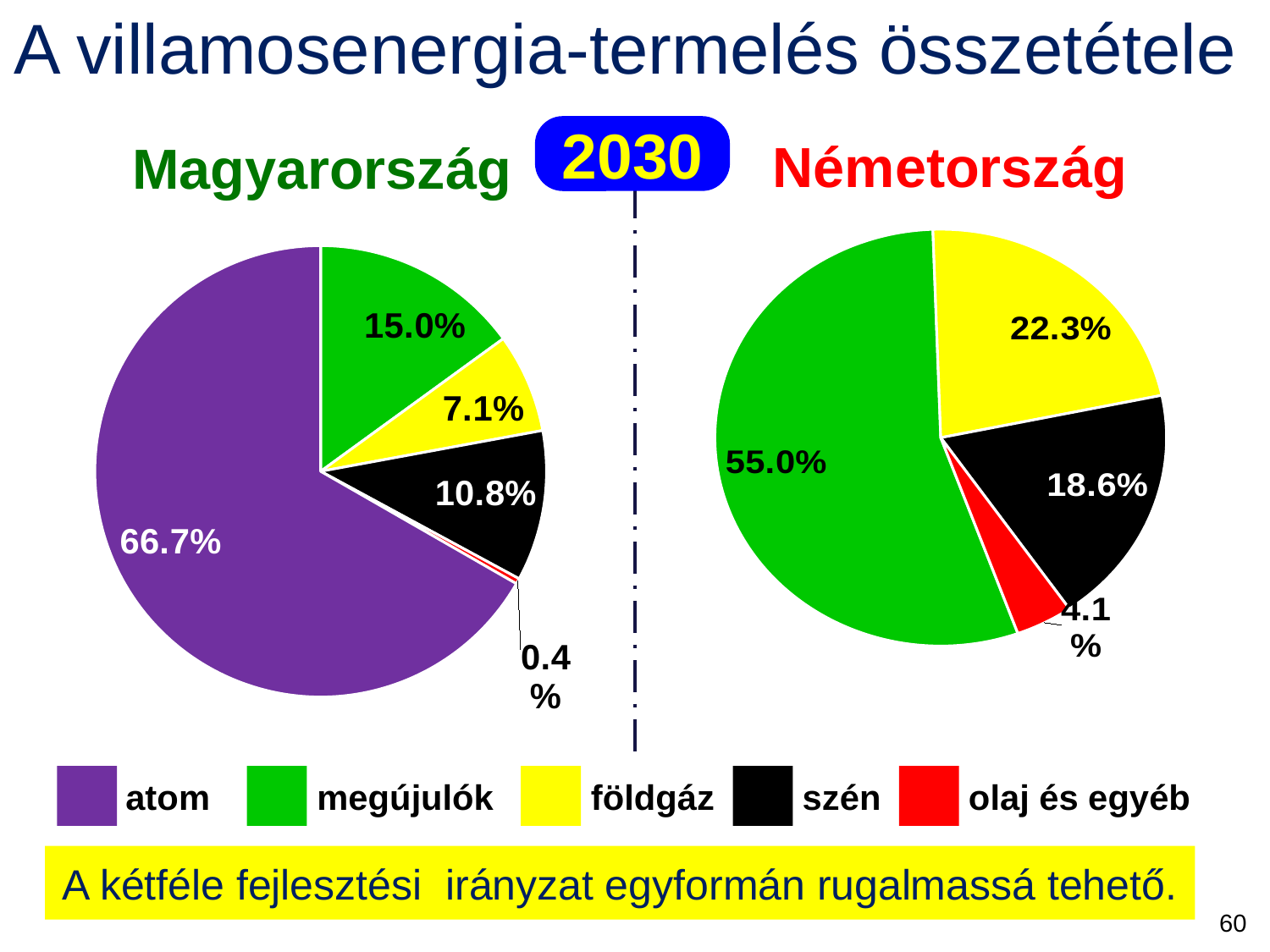

# A villamosenergia-termelés összetétele
2030
Németország
Magyarország

### Chart

| Category | Értékesítés |
|---|---|
| megújuló | 0.55 |
| földgáz | 0.223 |
| szén | 0.18600000000000003 |
| olaj és egyéb | 0.041 |

### Chart

| Category | Értékesítés |
|---|---|
| megújuló | 0.15000000000000002 |
| földgáz | 0.071 |
| szén | 0.10800000000000001 |
| olaj és egyéb | 0.004000000000000001 |
| atom | 0.6670000000000001 |

       atom           megújulók          földgáz         szén         olaj és egyéb
A kétféle fejlesztési  irányzat egyformán rugalmassá tehető.

60